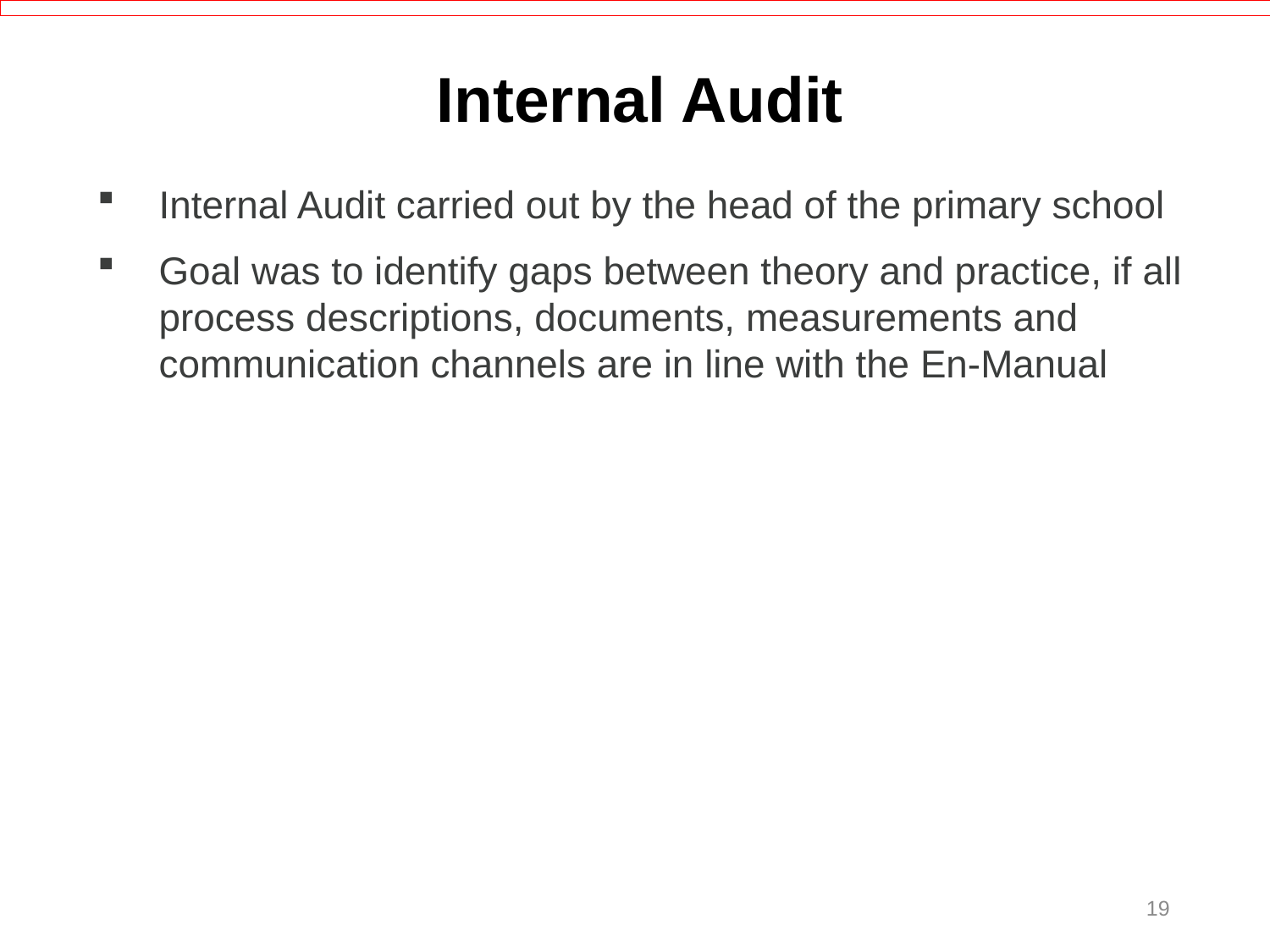

Internal Audit
Internal Audit carried out by the head of the primary school
Goal was to identify gaps between theory and practice, if all process descriptions, documents, measurements and communication channels are in line with the En-Manual

19